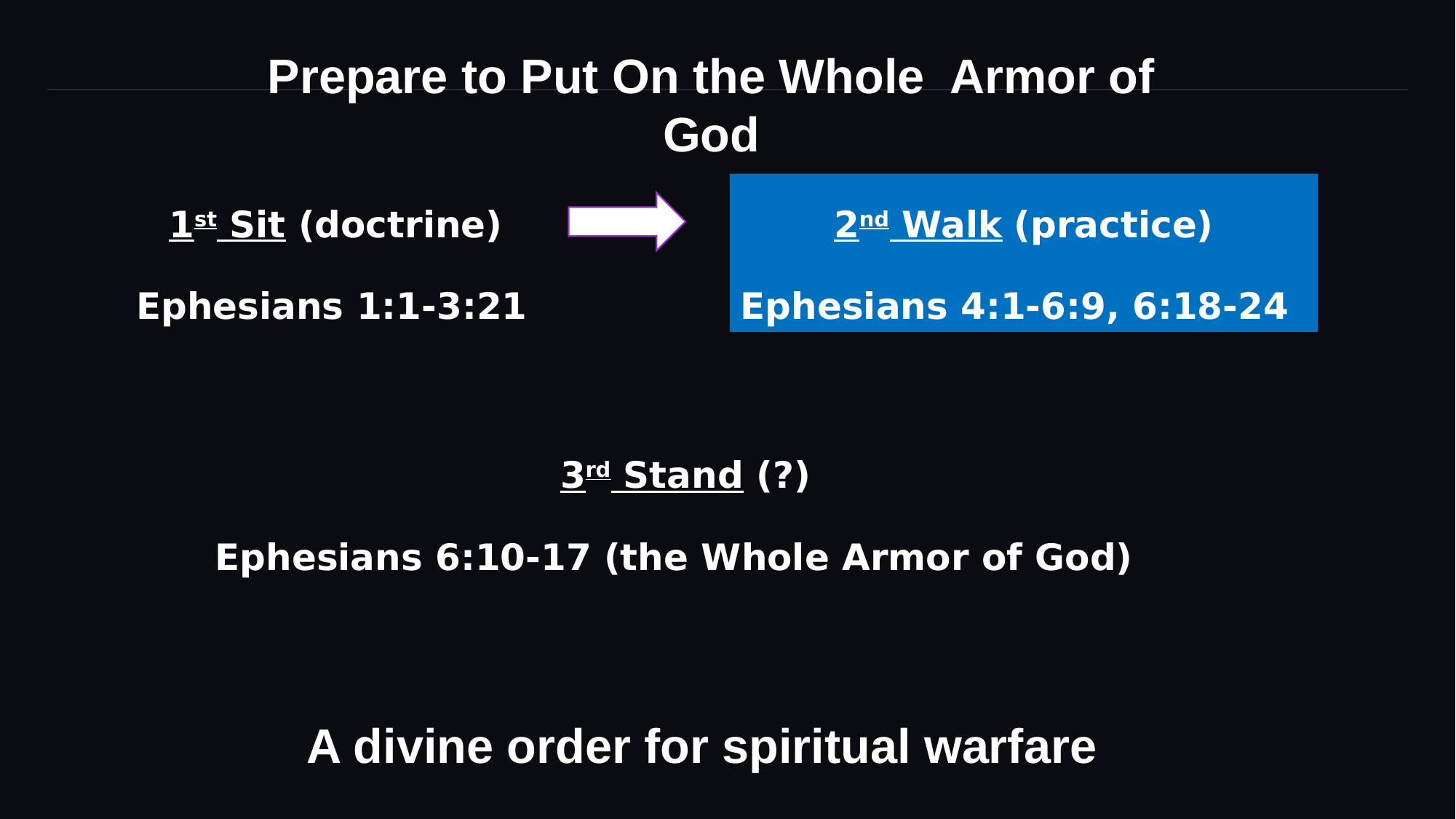

Prepare to Put On the Whole  Armor of God
2nd Walk (practice)

Ephesians 4:1-6:9, 6:18-24
1st Sit (doctrine)

Ephesians 1:1-3:21

3rd Stand (?)

Ephesians 6:10-17 (the Whole Armor of God)

A divine order for spiritual warfare